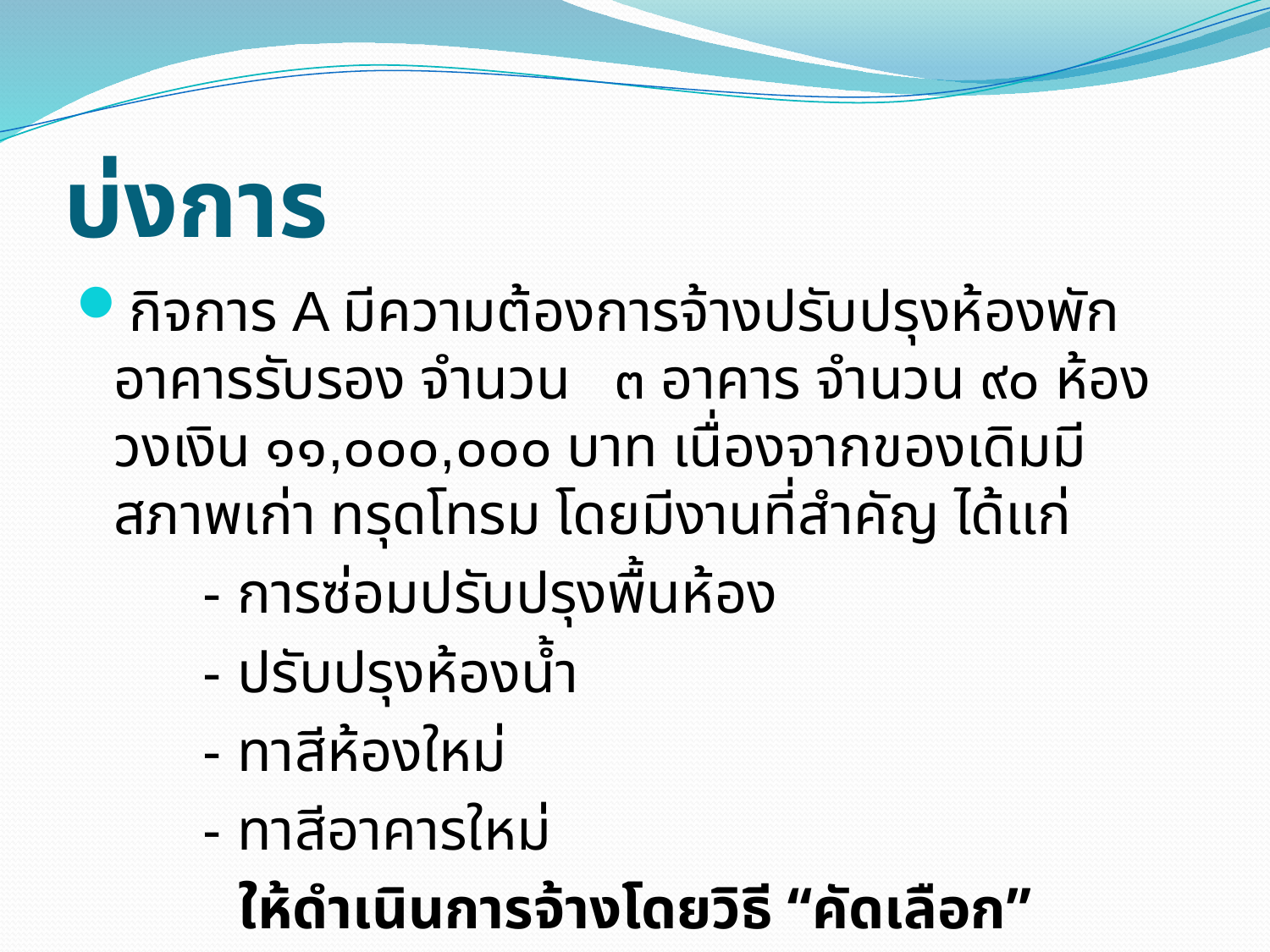

# บ่งการ
กิจการ A มีความต้องการจ้างปรับปรุงห้องพักอาคารรับรอง จำนวน   ๓ อาคาร จำนวน ๙๐ ห้อง วงเงิน ๑๑,๐๐๐,๐๐๐ บาท เนื่องจากของเดิมมีสภาพเก่า ทรุดโทรม โดยมีงานที่สำคัญ ได้แก่
	- การซ่อมปรับปรุงพื้นห้อง
	- ปรับปรุงห้องน้ำ
	- ทาสีห้องใหม่
	- ทาสีอาคารใหม่
ให้ดำเนินการจ้างโดยวิธี “คัดเลือก”